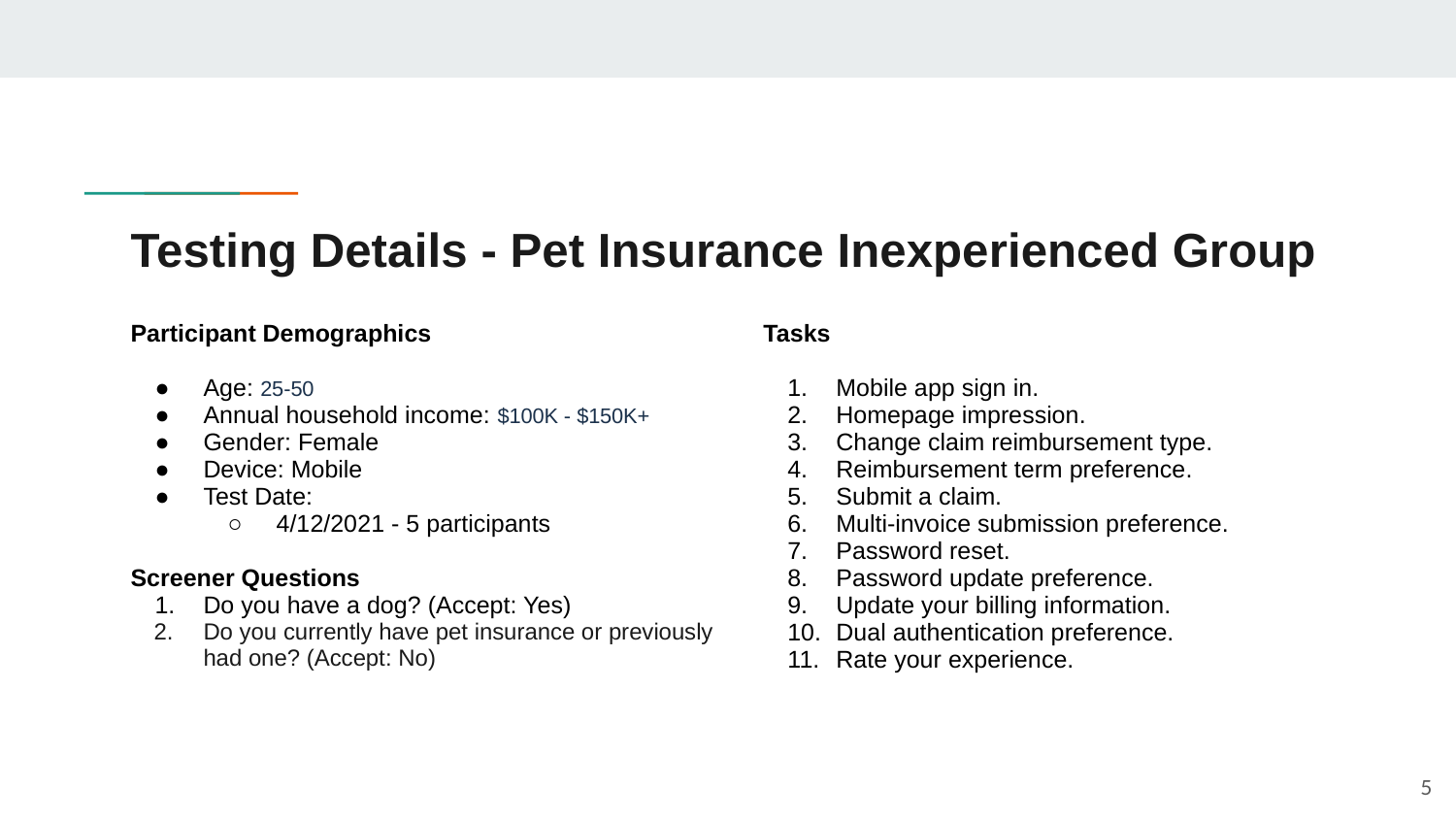

# Testing Details - Pet Insurance Inexperienced Group
Participant Demographics

Age: 25-50
Annual household income: $100K - $150K+
Gender: Female
Device: Mobile
Test Date:
4/12/2021 - 5 participants

Screener Questions
Do you have a dog? (Accept: Yes)
Do you currently have pet insurance or previously had one? (Accept: No)
Tasks

Mobile app sign in.
Homepage impression.
Change claim reimbursement type.
Reimbursement term preference.
Submit a claim.
Multi-invoice submission preference.
Password reset.
Password update preference.
Update your billing information.
Dual authentication preference.
Rate your experience.
5